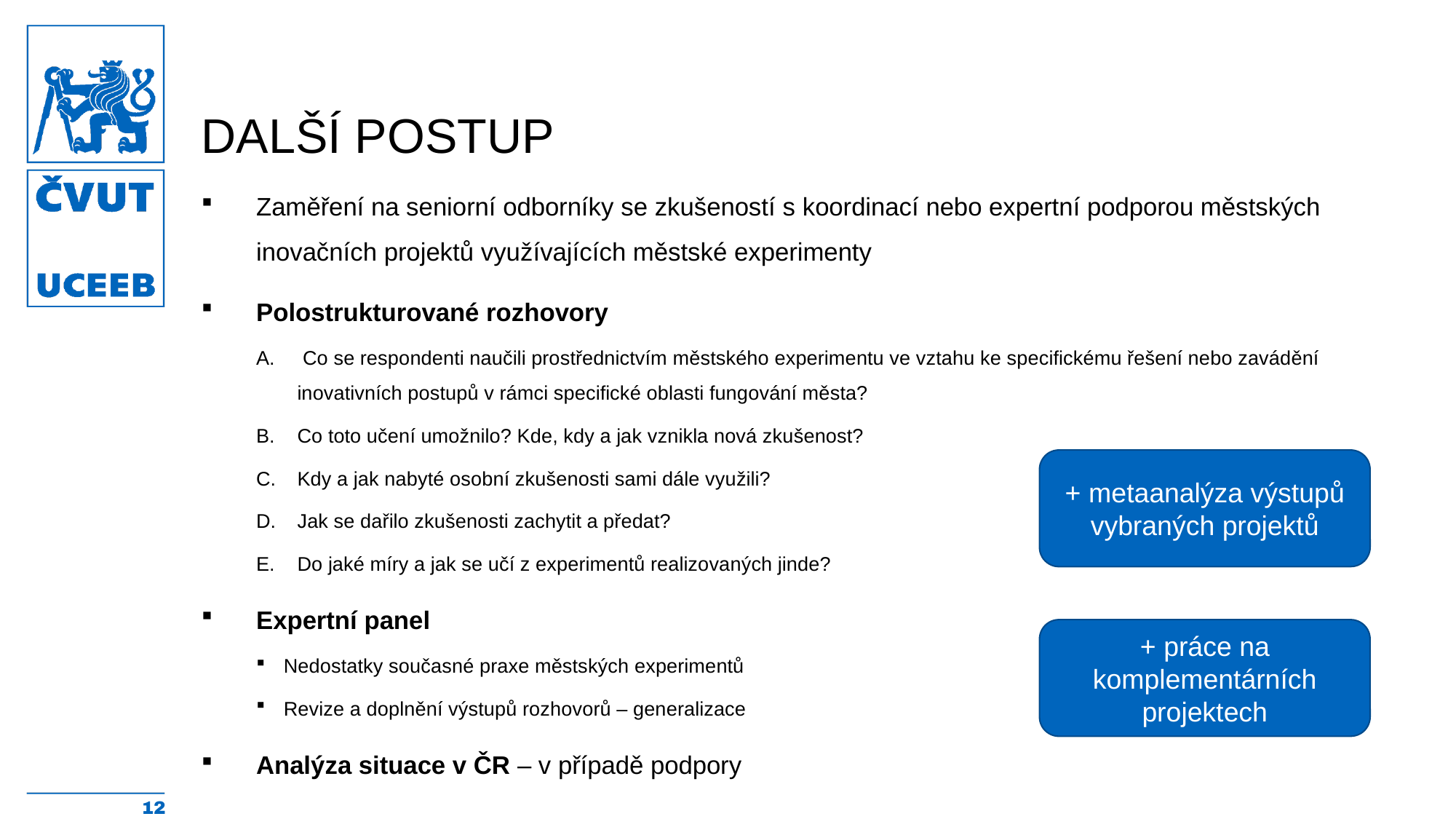

# Další postup
Zaměření na seniorní odborníky se zkušeností s koordinací nebo expertní podporou městských inovačních projektů využívajících městské experimenty
Polostrukturované rozhovory
 Co se respondenti naučili prostřednictvím městského experimentu ve vztahu ke specifickému řešení nebo zavádění inovativních postupů v rámci specifické oblasti fungování města?
Co toto učení umožnilo? Kde, kdy a jak vznikla nová zkušenost?
Kdy a jak nabyté osobní zkušenosti sami dále využili?
Jak se dařilo zkušenosti zachytit a předat?
Do jaké míry a jak se učí z experimentů realizovaných jinde?
Expertní panel
Nedostatky současné praxe městských experimentů
Revize a doplnění výstupů rozhovorů – generalizace
Analýza situace v ČR – v případě podpory

+ metaanalýza výstupů vybraných projektů
+ práce na komplementárních projektech